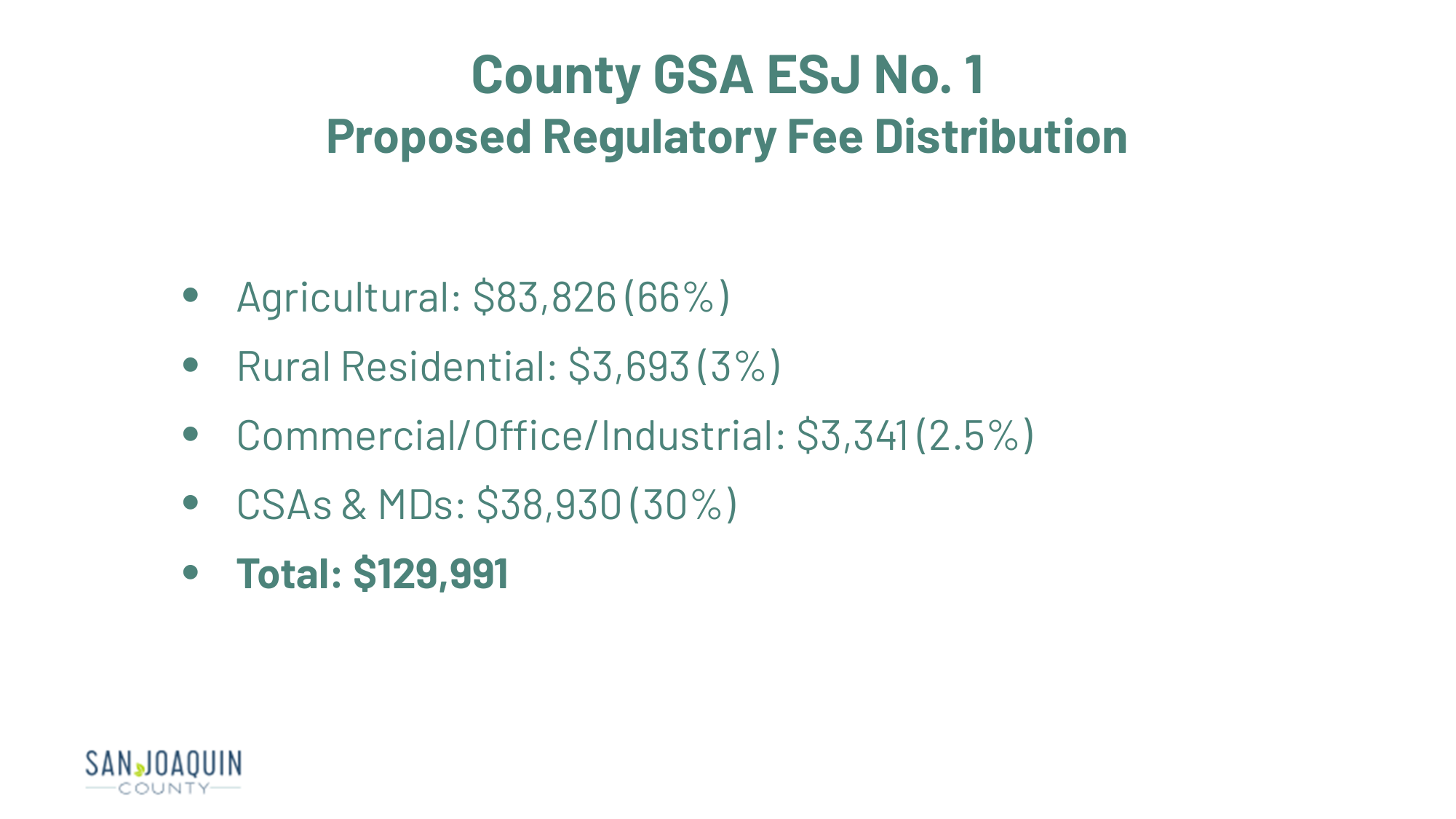

County GSA ESJ No. 1
Proposed Regulatory Fee Distribution
Agricultural: $83,826 (66%)
Rural Residential: $3,693 (3%)
Commercial/Office/Industrial: $3,341 (2.5%)
CSAs & MDs: $38,930 (30%)
Total: $129,991